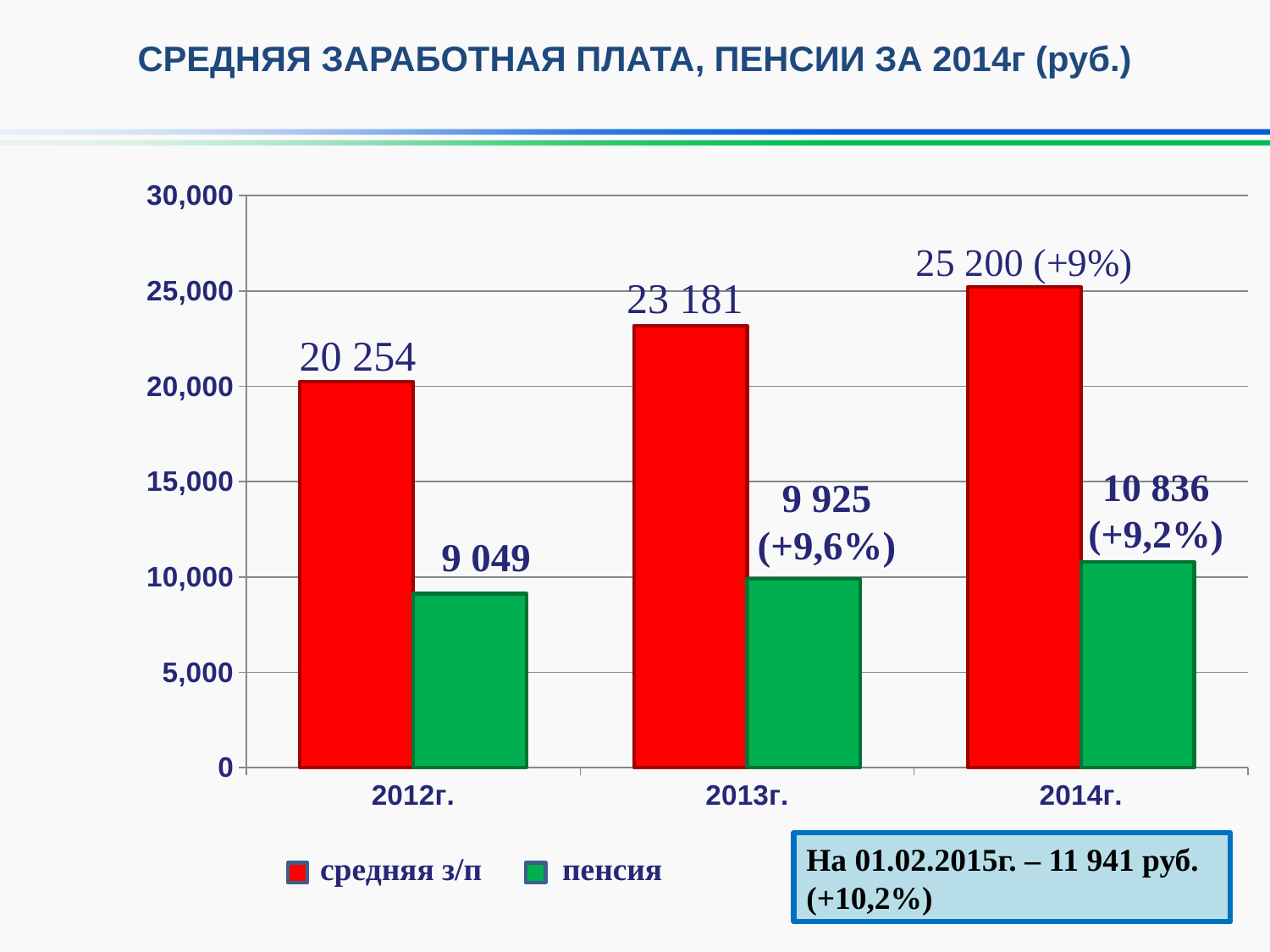

СРЕДНЯЯ ЗАРАБОТНАЯ ПЛАТА, ПЕНСИИ ЗА 2014г (руб.)

### Chart

| Category | Столбец1 | Столбец2 |
|---|---|---|
| 2012г. | 20254.0 | 9120.0 |
| 2013г. | 23181.0 | 9917.0 |
| 2014г. | 25200.0 | 10780.0 |
10 836 (+9,2%)
9 925
(+9,6%)
9 049
На 01.02.2015г. – 11 941 руб. (+10,2%)
средняя з/п          пенсия